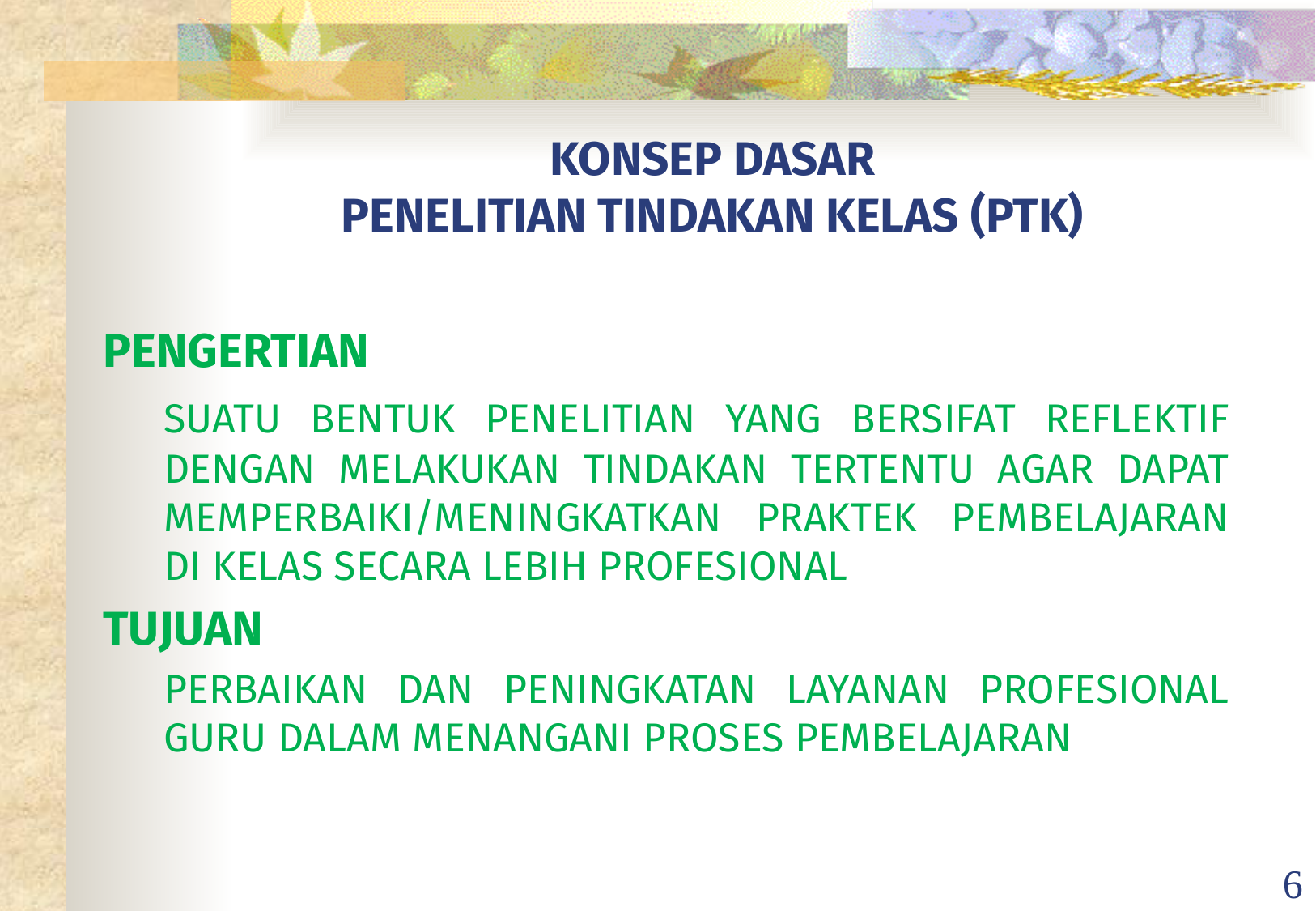

# KONSEP DASAR PENELITIAN TINDAKAN KELAS (PTK)
PENGERTIAN
	SUATU BENTUK PENELITIAN YANG BERSIFAT REFLEKTIF DENGAN MELAKUKAN TINDAKAN TERTENTU AGAR DAPAT MEMPERBAIKI/MENINGKATKAN PRAKTEK PEMBELAJARAN DI KELAS SECARA LEBIH PROFESIONAL
TUJUAN
	PERBAIKAN DAN PENINGKATAN LAYANAN PROFESIONAL GURU DALAM MENANGANI PROSES PEMBELAJARAN
6